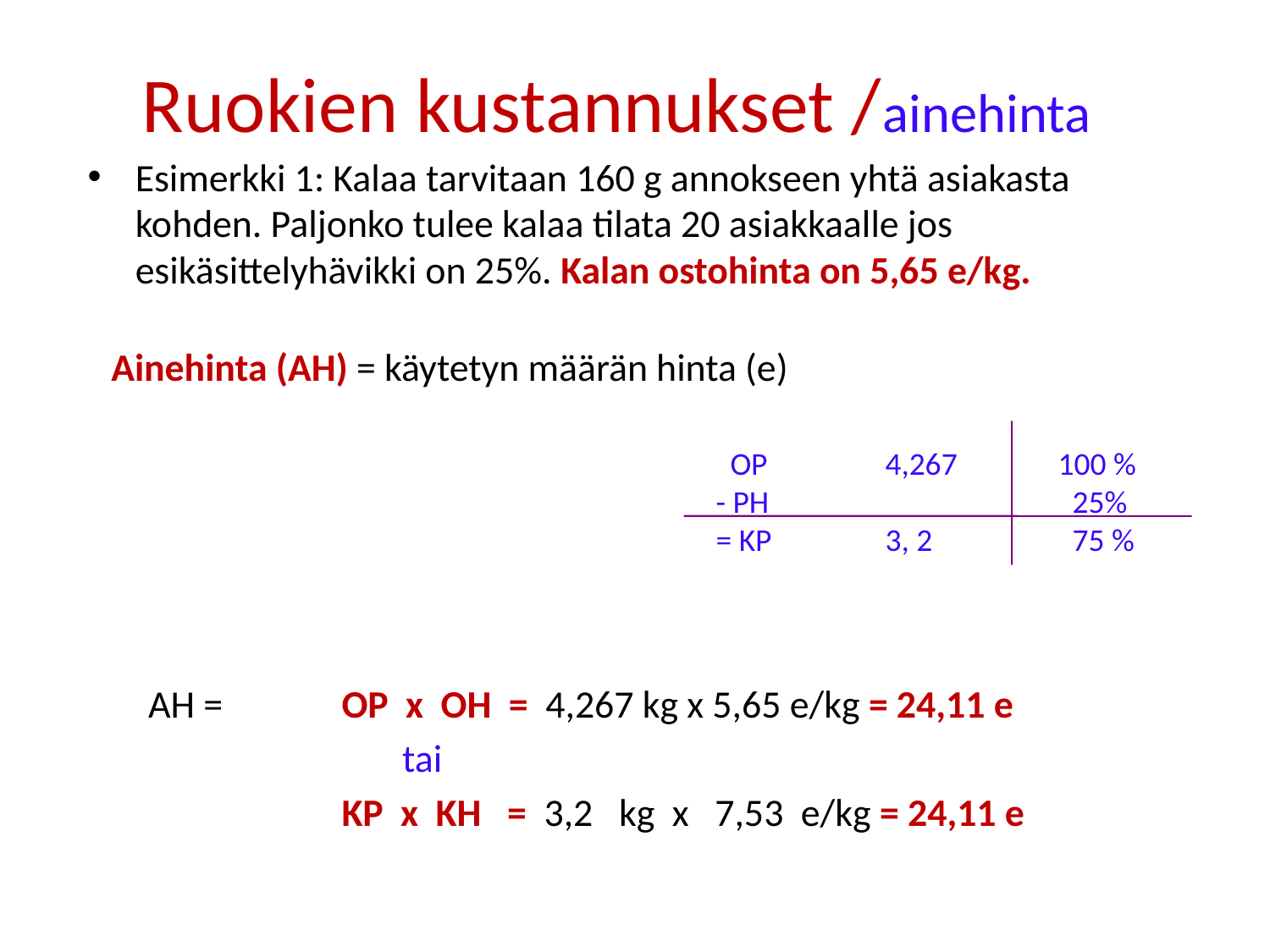

# Ruokien kustannukset /ainehinta
Esimerkki 1: Kalaa tarvitaan 160 g annokseen yhtä asiakasta kohden. Paljonko tulee kalaa tilata 20 asiakkaalle jos esikäsittelyhävikki on 25%. Kalan ostohinta on 5,65 e/kg.

       AH =	OP  x  OH  =  4,267 kg x 5,65 e/kg = 24,11 e
		       tai
		KP  x  KH   =  3,2   kg  x   7,53  e/kg = 24,11 e

Ainehinta (AH) = käytetyn määrän hinta (e)

  OP
- PH
= KP
4,267

3, 2
100 %
  25%
  75 %